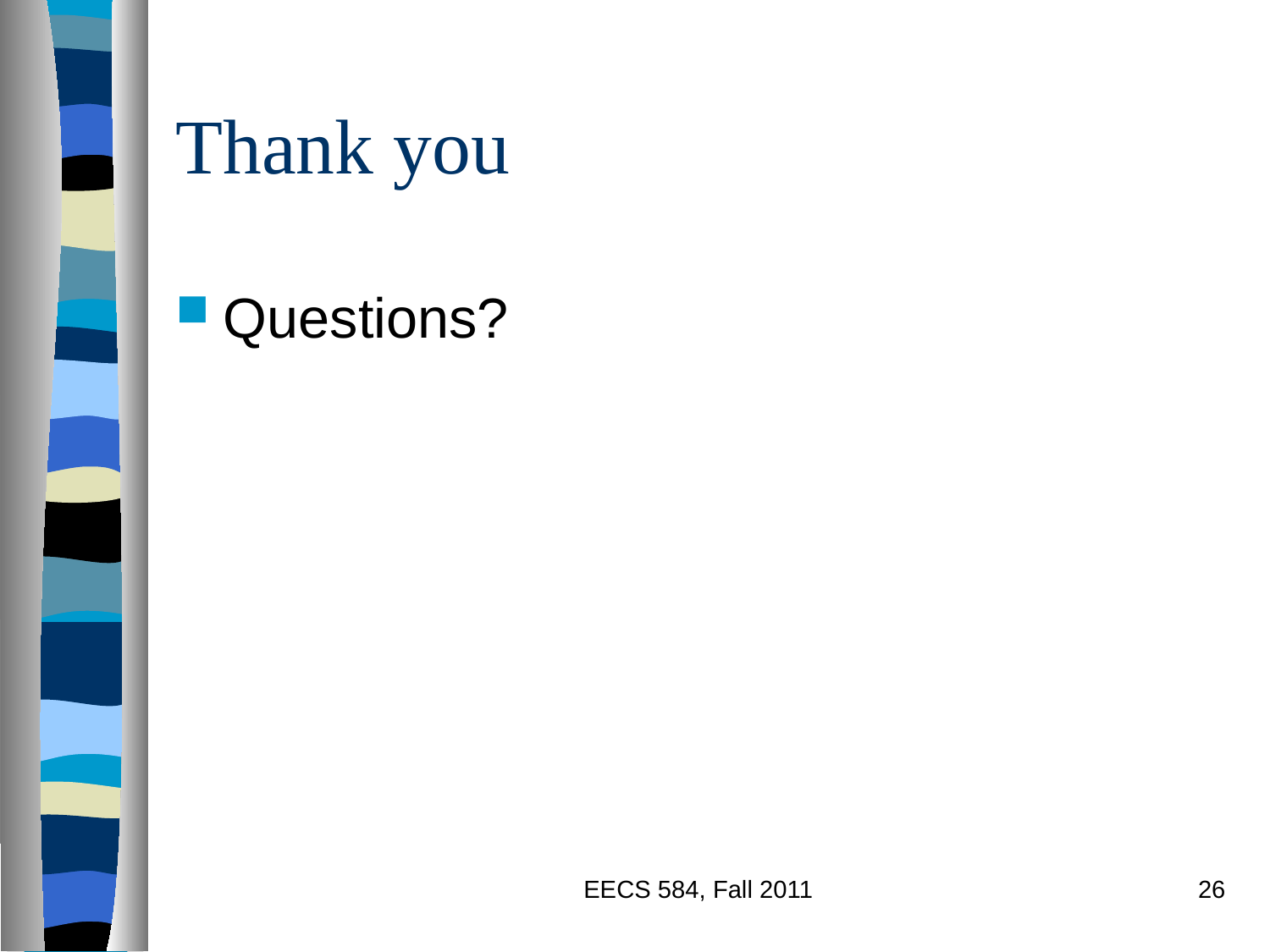

# Thank you
Questions?
EECS 584, Fall 2011
26